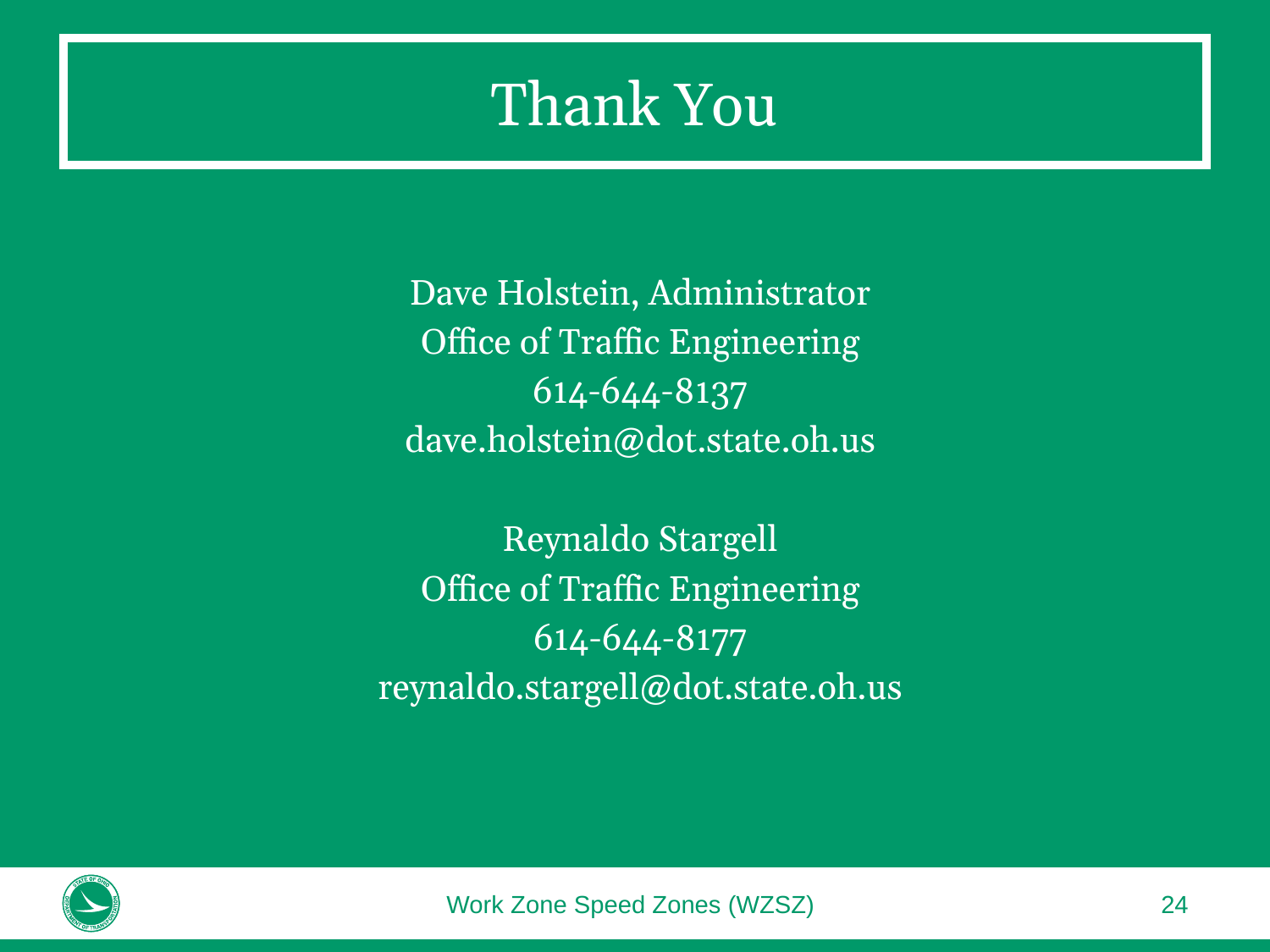

# Thank You

Dave Holstein, Administrator
Office of Traffic Engineering
614-644-8137
dave.holstein@dot.state.oh.us

Reynaldo Stargell
Office of Traffic Engineering
614-644-8177
reynaldo.stargell@dot.state.oh.us

Work Zone Speed Zones (WZSZ)